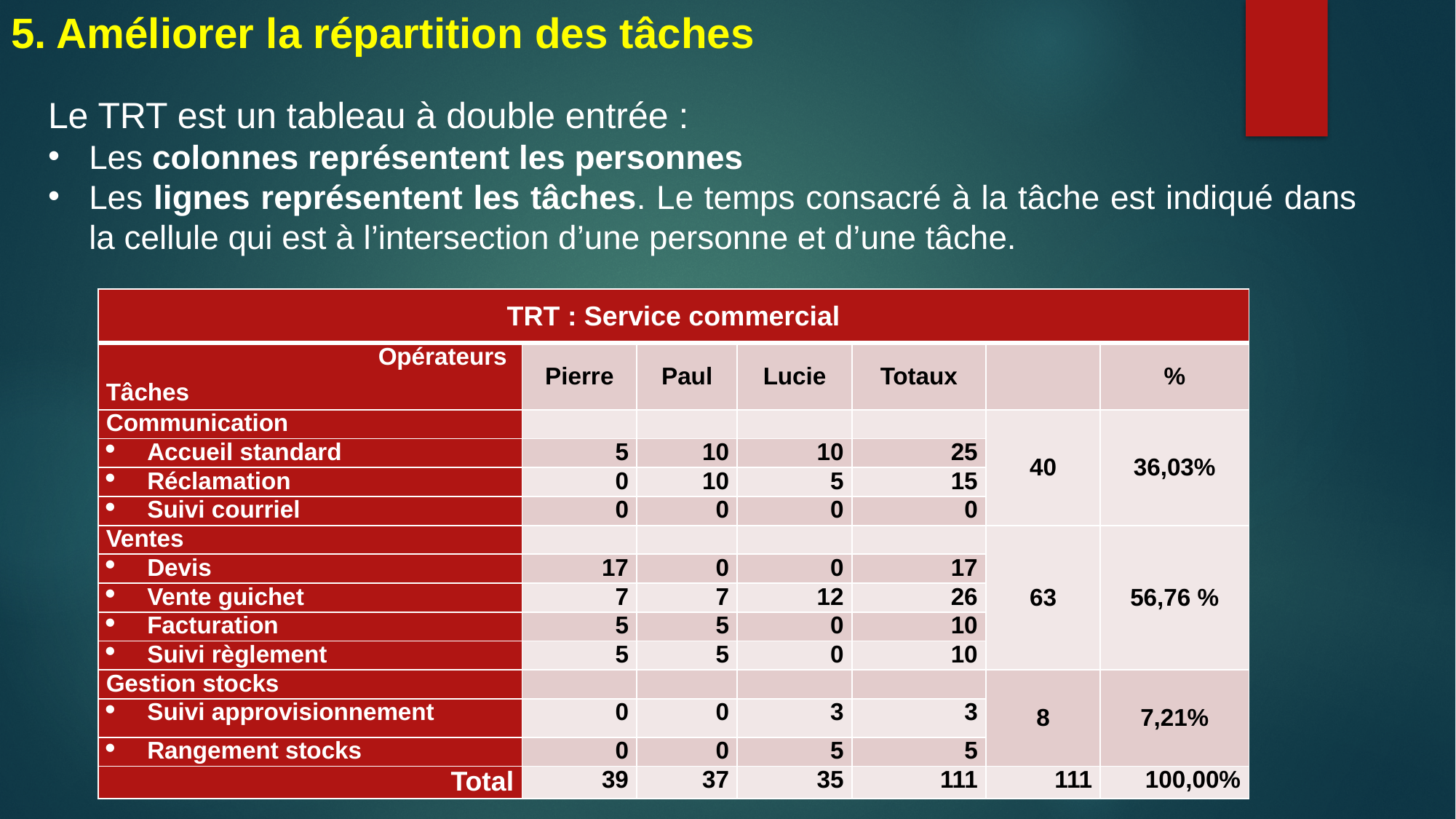

5. Améliorer la répartition des tâches
Le TRT est un tableau à double entrée :
Les colonnes représentent les personnes
Les lignes représentent les tâches. Le temps consacré à la tâche est indiqué dans la cellule qui est à l’intersection d’une personne et d’une tâche.
| TRT : Service commercial |  |  |  |  |  |  |
| --- | --- | --- | --- | --- | --- | --- |
| Opérateurs Tâches | Pierre | Paul | Lucie | Totaux |  | % |
| Communication |  |  |  |  | 40 | 36,03% |
| Accueil standard | 5 | 10 | 10 | 25 |  |  |
| Réclamation | 0 | 10 | 5 | 15 |  |  |
| Suivi courriel | 0 | 0 | 0 | 0 |  |  |
| Ventes |  |  |  |  | 63 | 56,76 % |
| Devis | 17 | 0 | 0 | 17 |  |  |
| Vente guichet | 7 | 7 | 12 | 26 |  |  |
| Facturation | 5 | 5 | 0 | 10 |  |  |
| Suivi règlement | 5 | 5 | 0 | 10 |  |  |
| Gestion stocks |  |  |  |  | 8 | 7,21% |
| Suivi approvisionnement | 0 | 0 | 3 | 3 |  |  |
| Rangement stocks | 0 | 0 | 5 | 5 |  |  |
| Total | 39 | 37 | 35 | 111 | 111 | 100,00% |